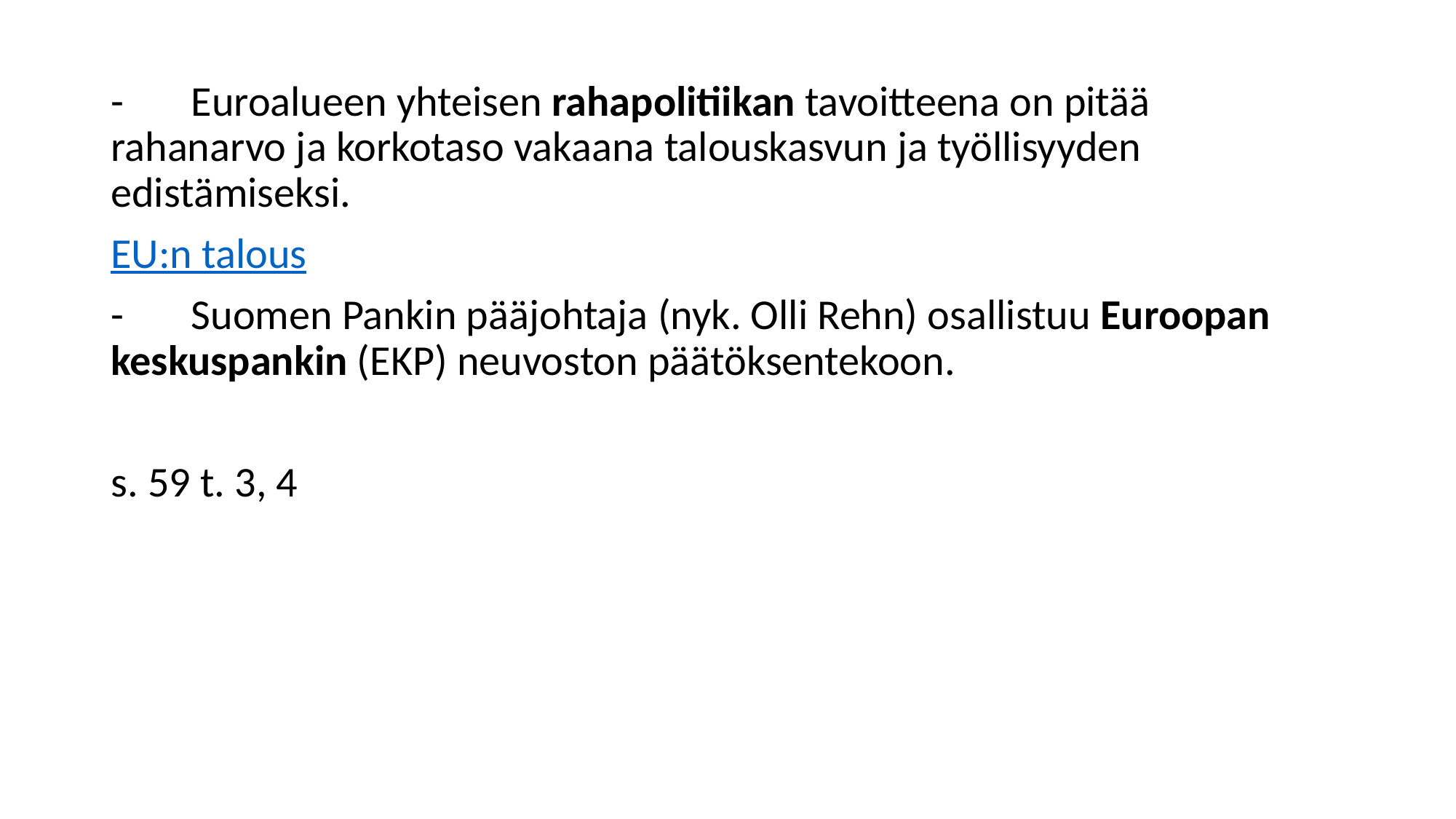

-       Euroalueen yhteisen rahapolitiikan tavoitteena on pitää rahanarvo ja korkotaso vakaana talouskasvun ja työllisyyden edistämiseksi.
EU:n talous
-       Suomen Pankin pääjohtaja (nyk. Olli Rehn) osallistuu Euroopan keskuspankin (EKP) neuvoston päätöksentekoon.

s. 59 t. 3, 4